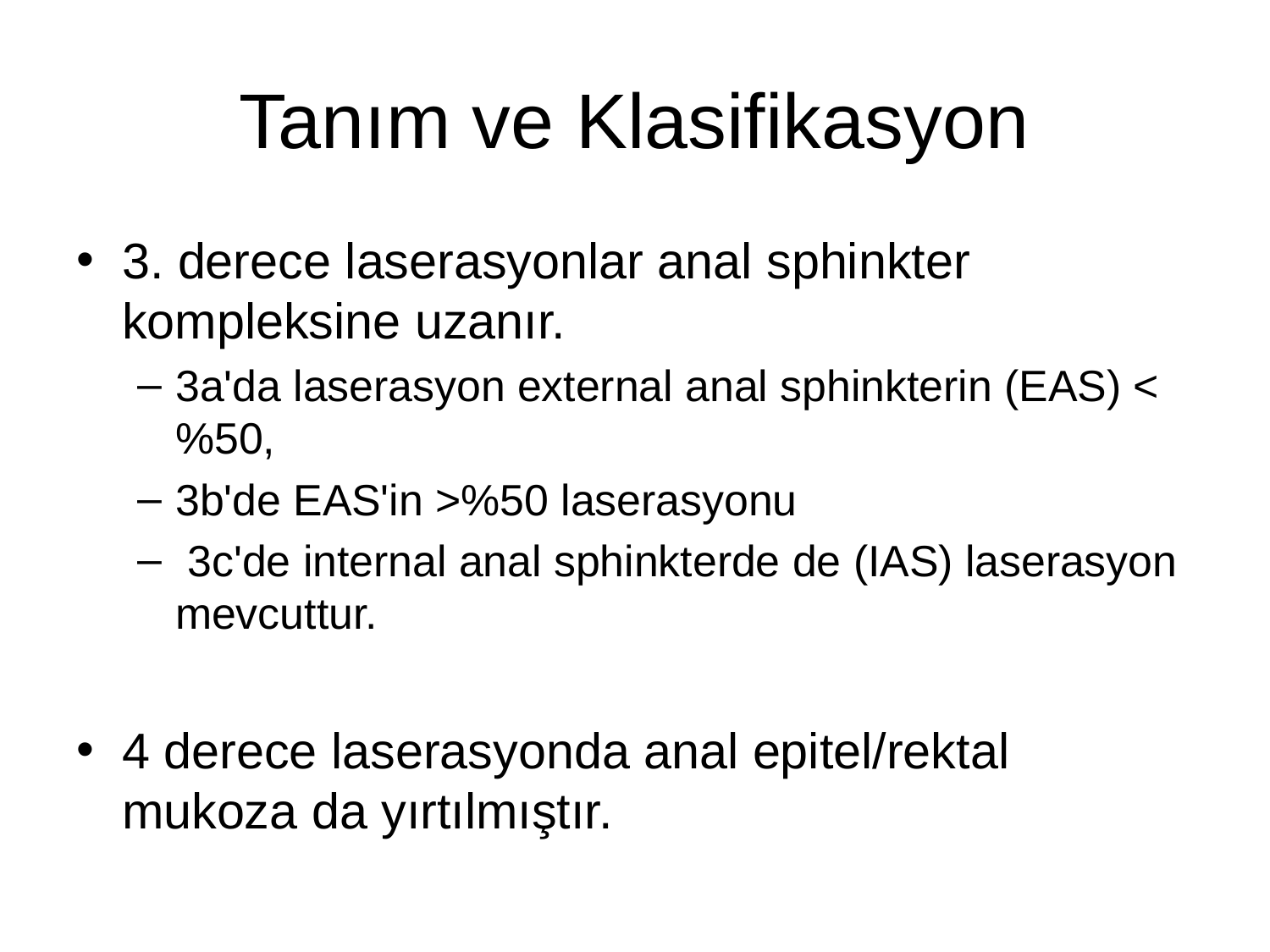

# Tanım ve Klasifikasyon
3. derece laserasyonlar anal sphinkter kompleksine uzanır.
3a'da laserasyon external anal sphinkterin (EAS) <%50,
3b'de EAS'in >%50 laserasyonu
 3c'de internal anal sphinkterde de (IAS) laserasyon mevcuttur.

4 derece laserasyonda anal epitel/rektal mukoza da yırtılmıştır.